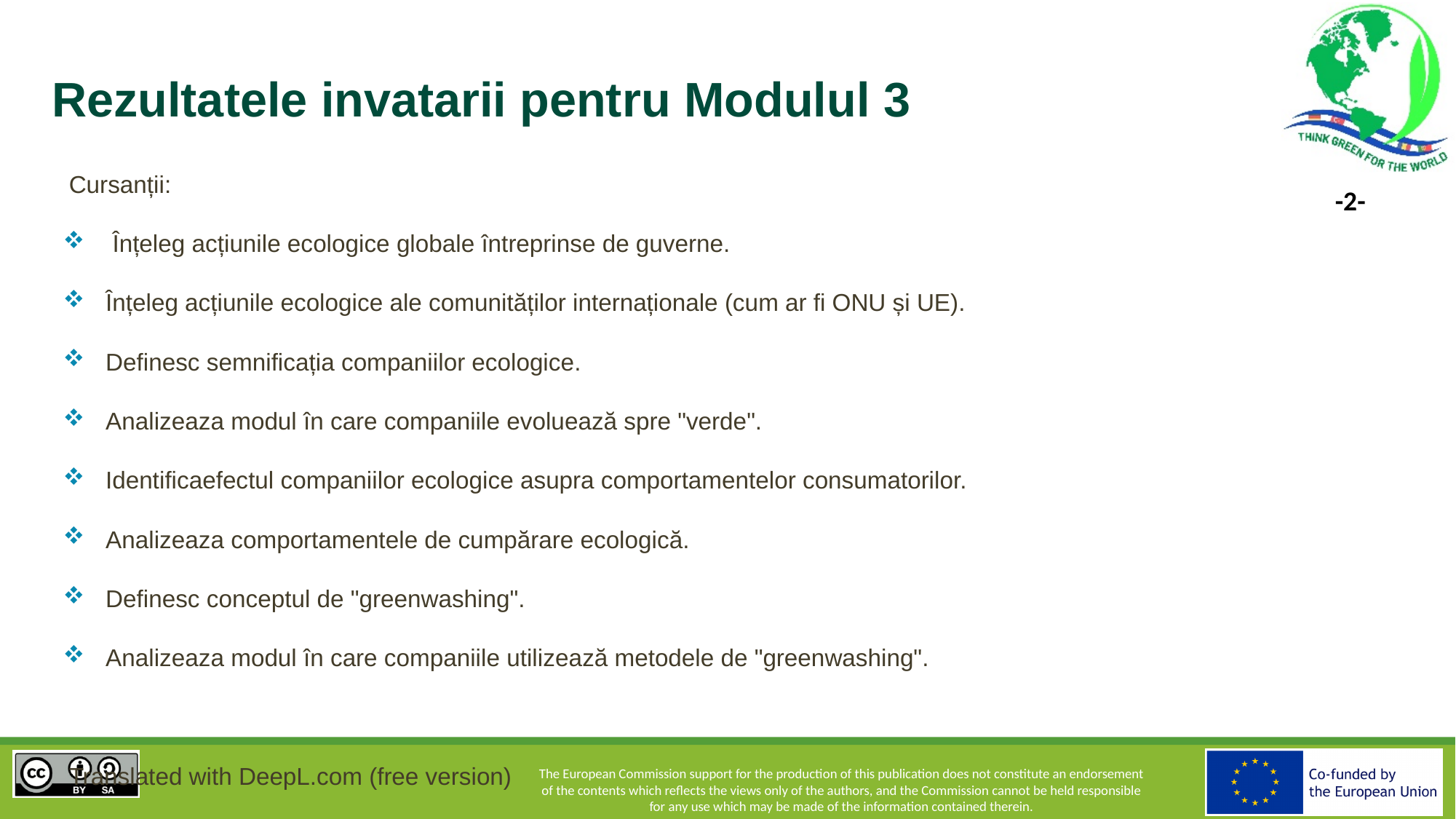

# Rezultatele invatarii pentru Modulul 3

Cursanții:
 Înțeleg acțiunile ecologice globale întreprinse de guverne.
Înțeleg acțiunile ecologice ale comunităților internaționale (cum ar fi ONU și UE).
Definesc semnificația companiilor ecologice.
Analizeaza modul în care companiile evoluează spre "verde".
Identificaefectul companiilor ecologice asupra comportamentelor consumatorilor.
Analizeaza comportamentele de cumpărare ecologică.
Definesc conceptul de "greenwashing".
Analizeaza modul în care companiile utilizează metodele de "greenwashing".

Translated with DeepL.com (free version)